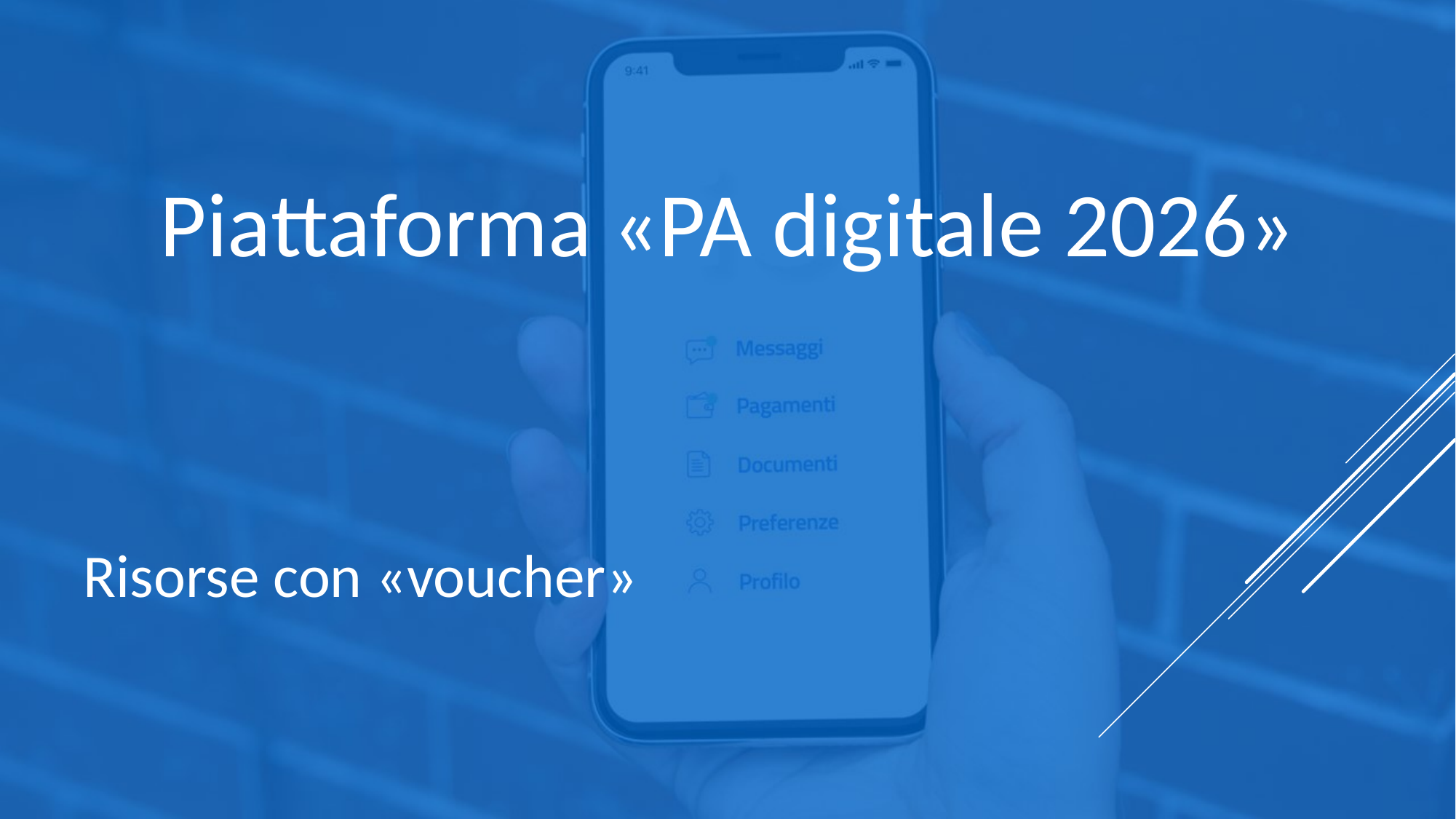

Piattaforma «PA digitale 2026»
Risorse con «voucher»